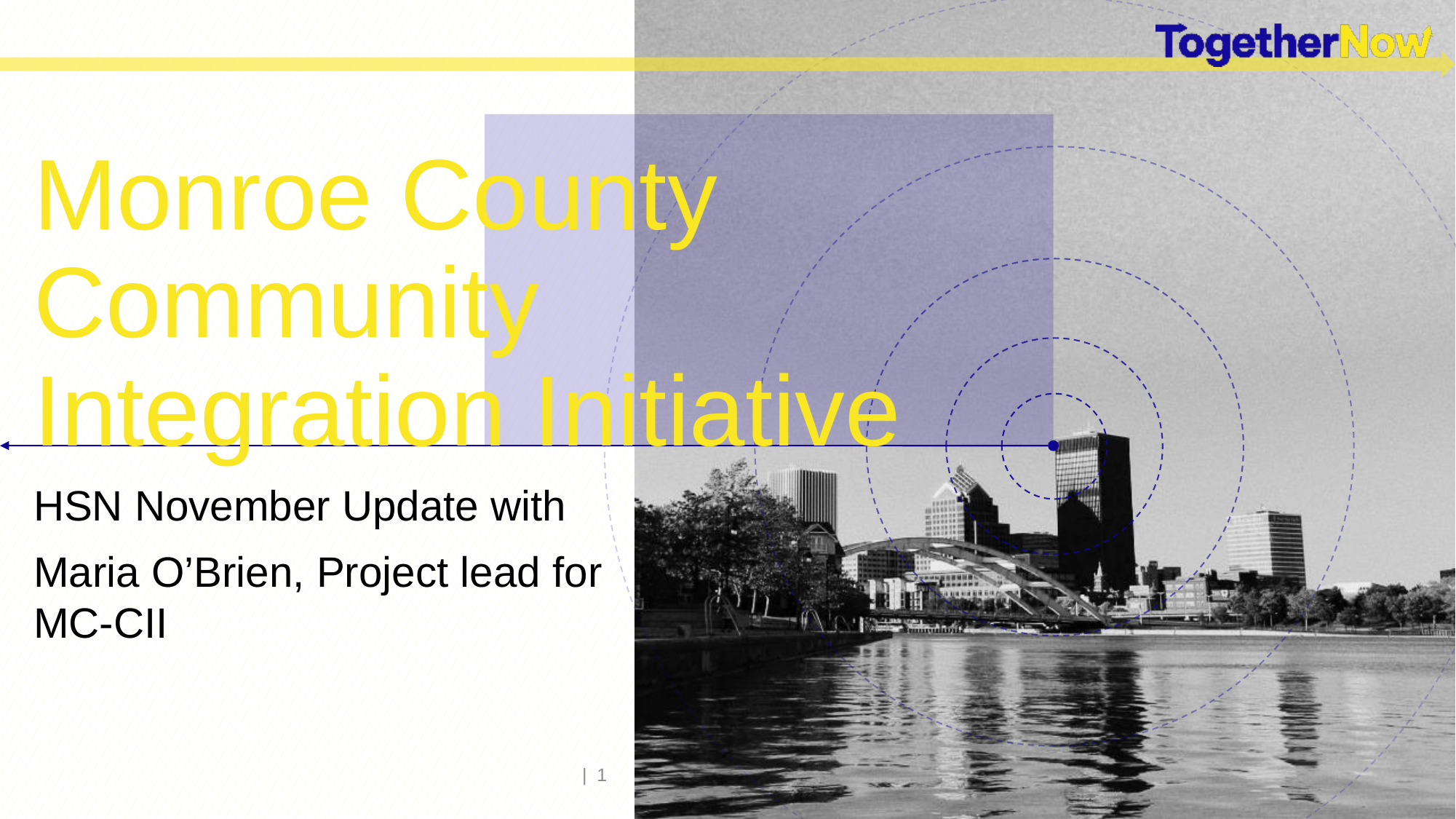

# Monroe County Community Integration Initiative
HSN November Update with
Maria O’Brien, Project lead for MC-CII
1